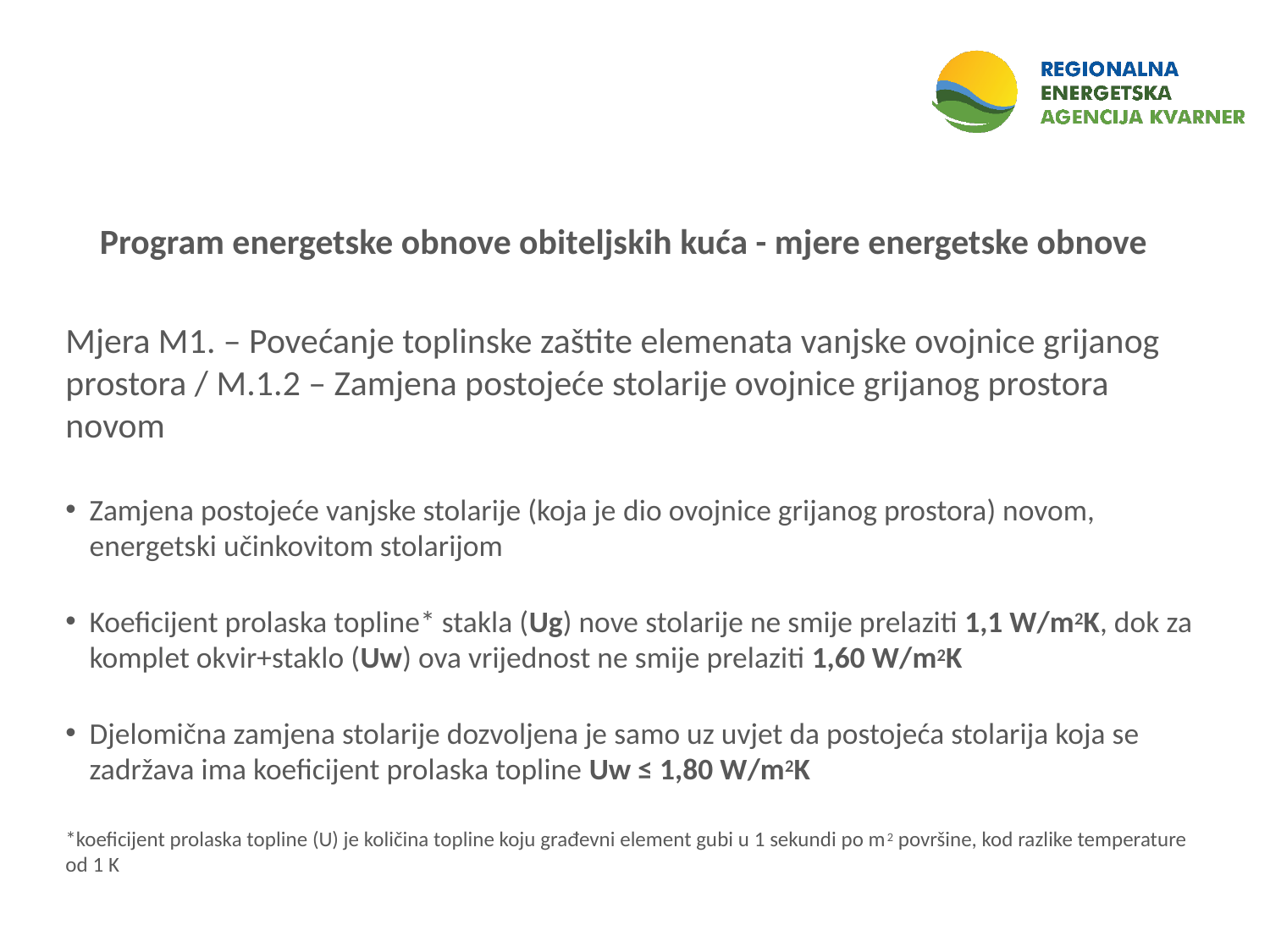

Program energetske obnove obiteljskih kuća - mjere energetske obnove
Mjera M1. – Povećanje toplinske zaštite elemenata vanjske ovojnice grijanog prostora / M.1.2 – Zamjena postojeće stolarije ovojnice grijanog prostora novom

Zamjena postojeće vanjske stolarije (koja je dio ovojnice grijanog prostora) novom, energetski učinkovitom stolarijom

Koeficijent prolaska topline* stakla (Ug) nove stolarije ne smije prelaziti 1,1 W/m2K, dok za komplet okvir+staklo (Uw) ova vrijednost ne smije prelaziti 1,60 W/m2K

Djelomična zamjena stolarije dozvoljena je samo uz uvjet da postojeća stolarija koja se zadržava ima koeficijent prolaska topline Uw ≤ 1,80 W/m2K

*koeficijent prolaska topline (U) je količina topline koju građevni element gubi u 1 sekundi po m2 površine, kod razlike temperature od 1 K